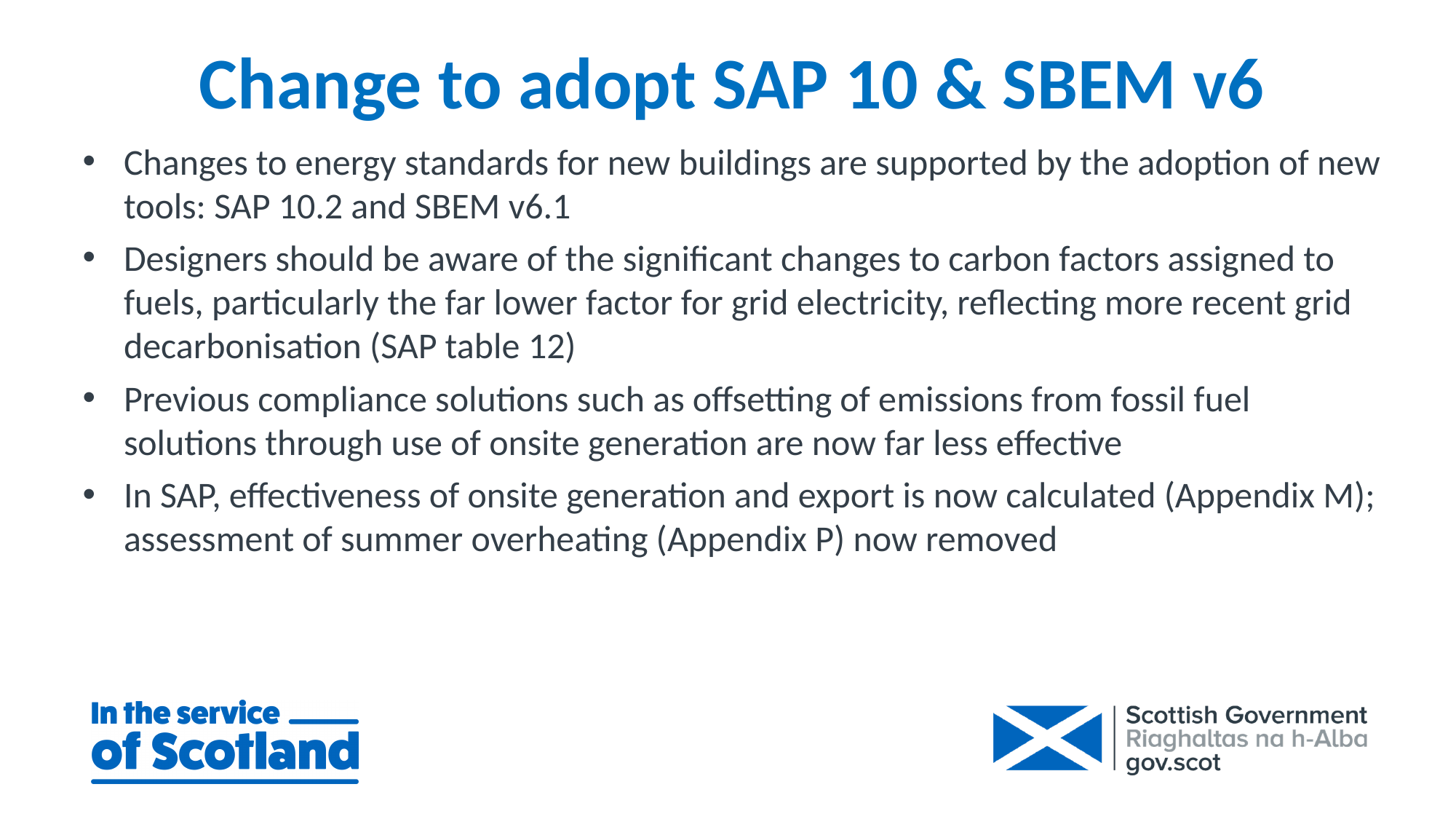

Change to adopt SAP 10 & SBEM v6
Changes to energy standards for new buildings are supported by the adoption of new tools: SAP 10.2 and SBEM v6.1
Designers should be aware of the significant changes to carbon factors assigned to fuels, particularly the far lower factor for grid electricity, reflecting more recent grid decarbonisation (SAP table 12)
Previous compliance solutions such as offsetting of emissions from fossil fuel solutions through use of onsite generation are now far less effective
In SAP, effectiveness of onsite generation and export is now calculated (Appendix M); assessment of summer overheating (Appendix P) now removed